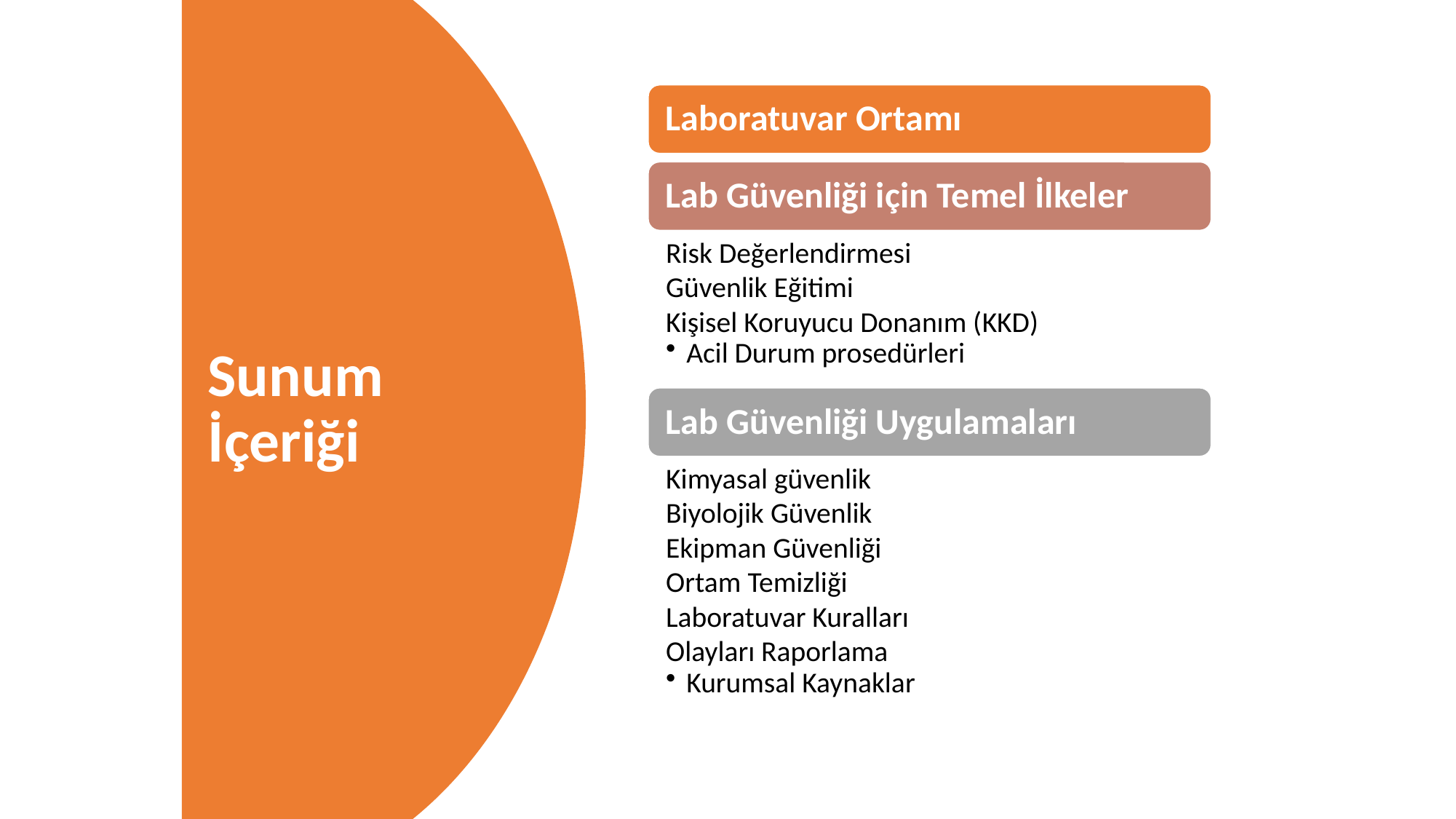

# Sunum İçeriği
Laboratuvar Ortamı
Lab Güvenliği için Temel İlkeler
Risk Değerlendirmesi
Güvenlik Eğitimi
Kişisel Koruyucu Donanım (KKD)
Acil Durum prosedürleri
Lab Güvenliği Uygulamaları
Kimyasal güvenlik
Biyolojik Güvenlik
Ekipman Güvenliği
Ortam Temizliği
Laboratuvar Kuralları
Olayları Raporlama
Kurumsal Kaynaklar